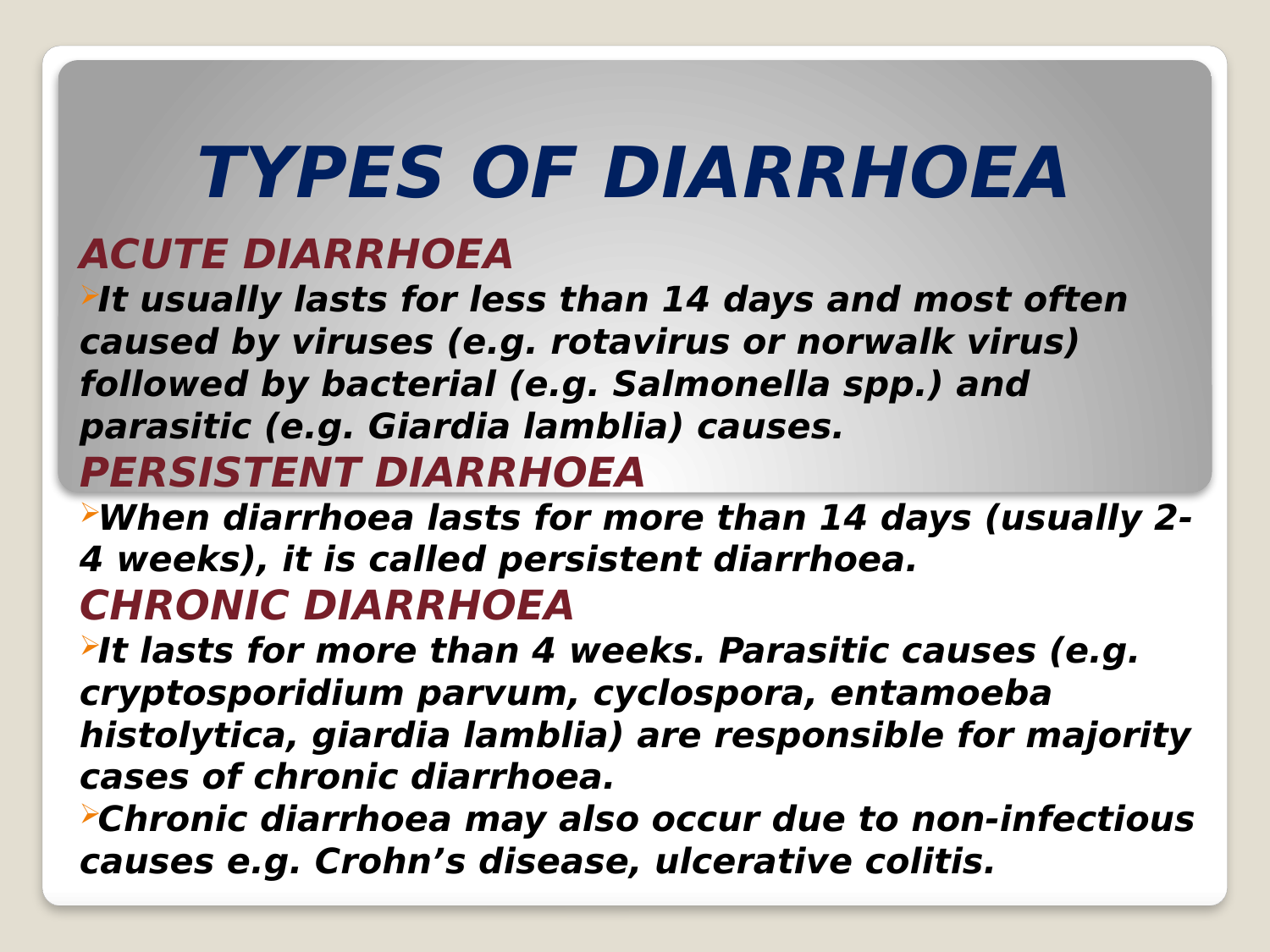

# TYPES OF DIARRHOEA
ACUTE DIARRHOEA
It usually lasts for less than 14 days and most often caused by viruses (e.g. rotavirus or norwalk virus) followed by bacterial (e.g. Salmonella spp.) and parasitic (e.g. Giardia lamblia) causes.
PERSISTENT DIARRHOEA
When diarrhoea lasts for more than 14 days (usually 2-4 weeks), it is called persistent diarrhoea.
CHRONIC DIARRHOEA
It lasts for more than 4 weeks. Parasitic causes (e.g. cryptosporidium parvum, cyclospora, entamoeba histolytica, giardia lamblia) are responsible for majority cases of chronic diarrhoea.
Chronic diarrhoea may also occur due to non-infectious causes e.g. Crohn’s disease, ulcerative colitis.